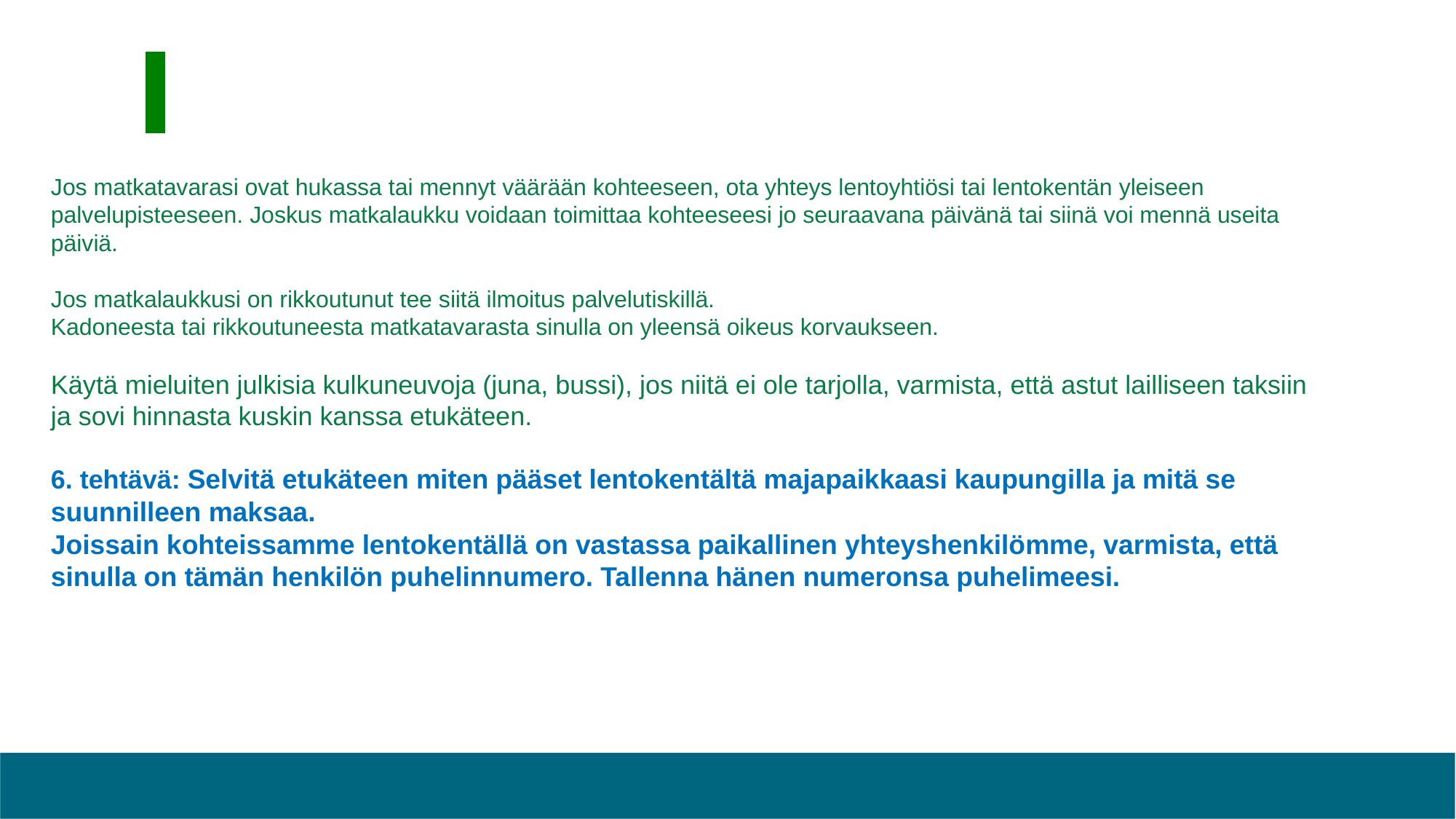

# Jos matkatavarasi ovat hukassa tai mennyt väärään kohteeseen, ota yhteys lentoyhtiösi tai lentokentän yleiseen palvelupisteeseen. Joskus matkalaukku voidaan toimittaa kohteeseesi jo seuraavana päivänä tai siinä voi mennä useita päiviä. Jos matkalaukkusi on rikkoutunut tee siitä ilmoitus palvelutiskillä. Kadoneesta tai rikkoutuneesta matkatavarasta sinulla on yleensä oikeus korvaukseen. Käytä mieluiten julkisia kulkuneuvoja (juna, bussi), jos niitä ei ole tarjolla, varmista, että astut lailliseen taksiin ja sovi hinnasta kuskin kanssa etukäteen. 6. tehtävä: Selvitä etukäteen miten pääset lentokentältä majapaikkaasi kaupungilla ja mitä se suunnilleen maksaa. Joissain kohteissamme lentokentällä on vastassa paikallinen yhteyshenkilömme, varmista, että sinulla on tämän henkilön puhelinnumero. Tallenna hänen numeronsa puhelimeesi.